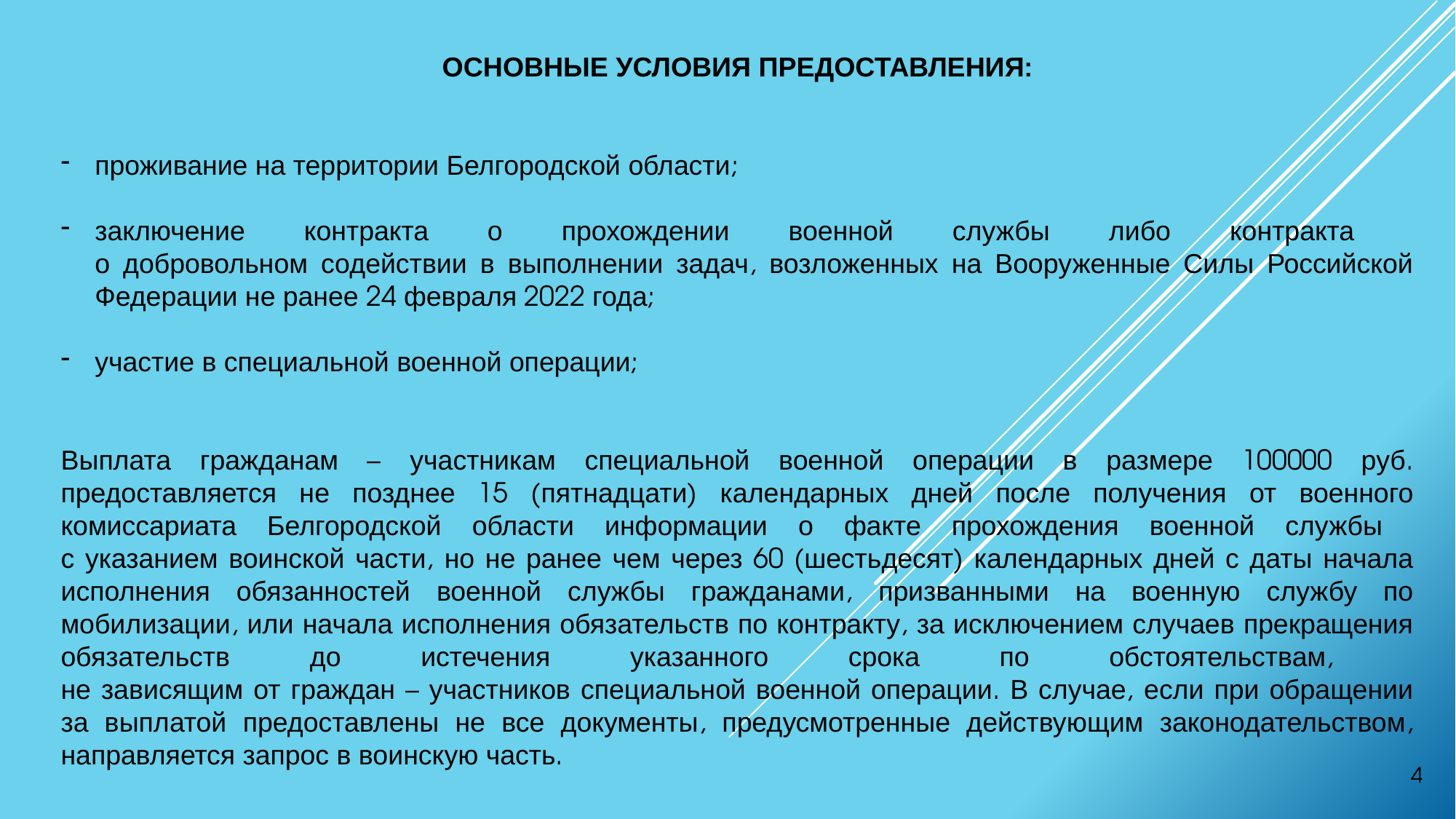

#
ОСНОВНЫЕ УСЛОВИЯ ПРЕДОСТАВЛЕНИЯ:

проживание на территории Белгородской области;

заключение контракта о прохождении военной службы либо контракта
о добровольном содействии в выполнении задач, возложенных на Вооруженные Силы Российской Федерации не ранее 24 февраля 2022 года;

участие в специальной военной операции;

Выплата гражданам – участникам специальной военной операции в размере 100000 руб. предоставляется не позднее 15 (пятнадцати) календарных дней после получения от военного комиссариата Белгородской области информации о факте прохождения военной службы
с указанием воинской части, но не ранее чем через 60 (шестьдесят) календарных дней с даты начала исполнения обязанностей военной службы гражданами, призванными на военную службу по мобилизации, или начала исполнения обязательств по контракту, за исключением случаев прекращения обязательств до истечения указанного срока по обстоятельствам,
не зависящим от граждан – участников специальной военной операции. В случае, если при обращении за выплатой предоставлены не все документы, предусмотренные действующим законодательством, направляется запрос в воинскую часть.
4